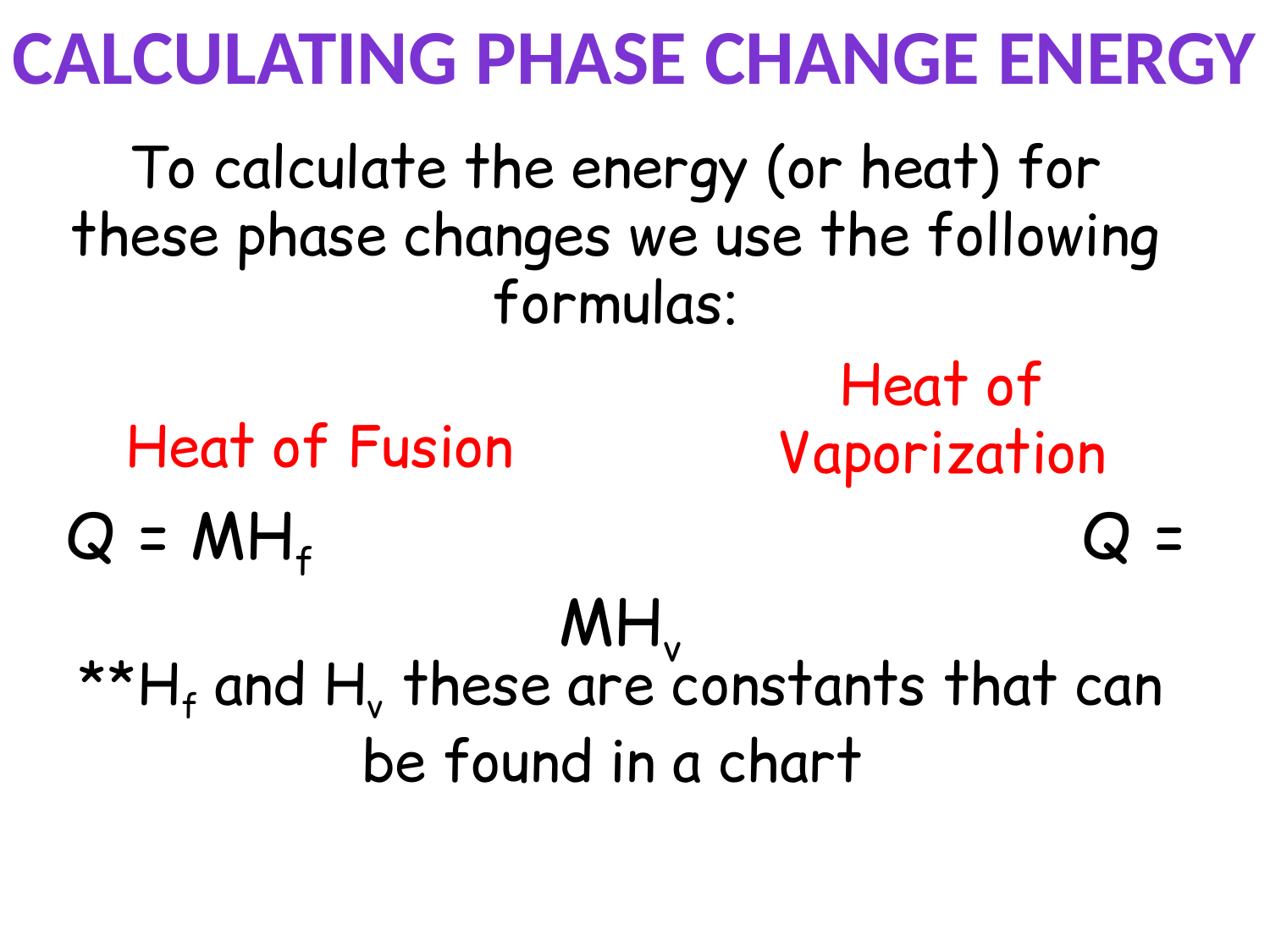

Calculating Phase Change Energy
To calculate the energy (or heat) for these phase changes we use the following formulas:
Heat of Vaporization
Heat of Fusion
Q = MHf   						Q = MHv
**Hf and Hv  these are constants that can be found in a chart